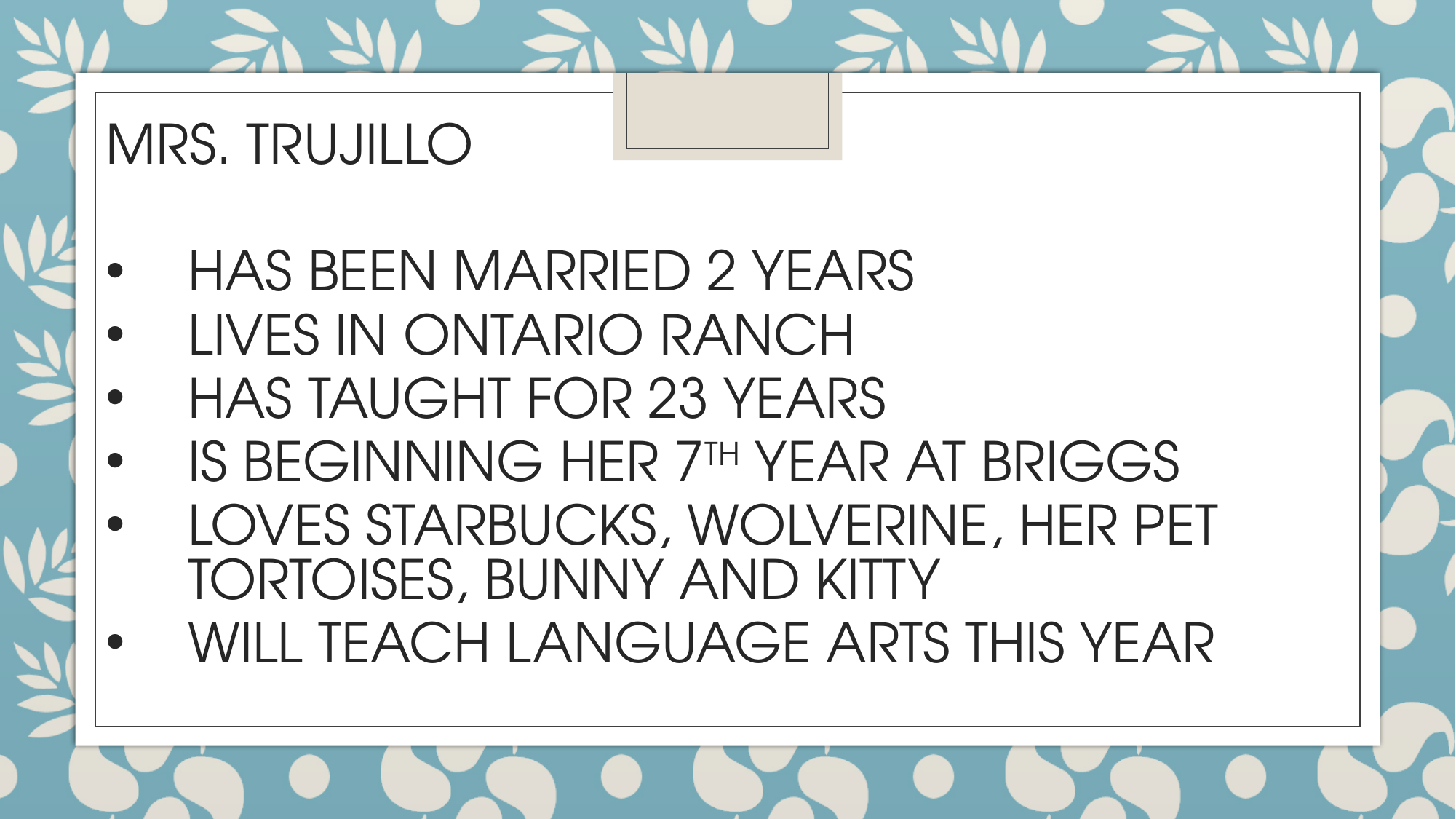

MRS. TRUJILLO

HAS BEEN MARRIED 2 YEARS
LIVES IN ONTARIO RANCH
HAS TAUGHT FOR 23 YEARS
IS BEGINNING HER 7TH YEAR AT BRIGGS
LOVES STARBUCKS, WOLVERINE, HER PET TORTOISES, BUNNY AND KITTY
WILL TEACH LANGUAGE ARTS THIS YEAR